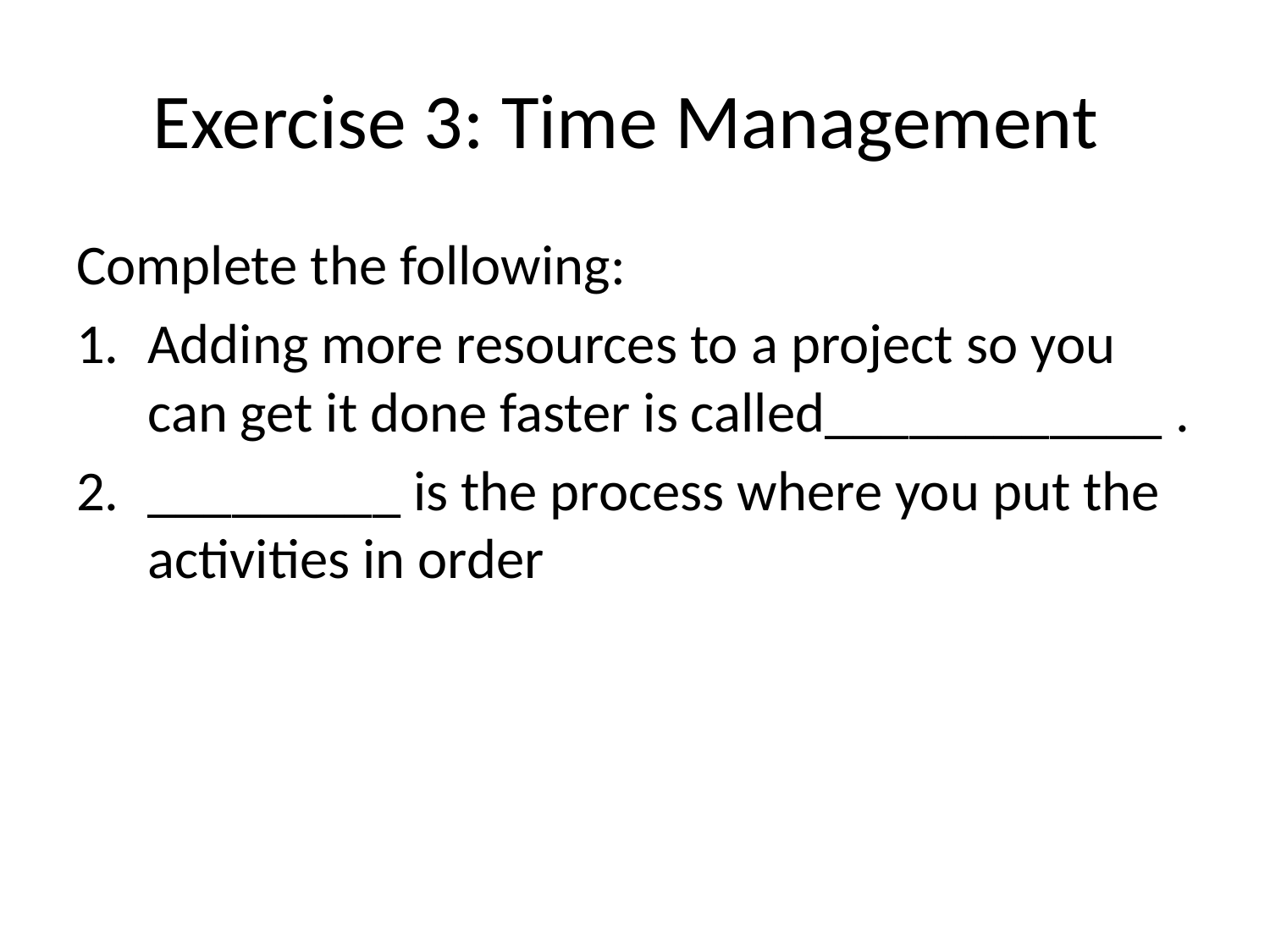

# Exercise 3: Time Management
Complete the following:
Adding more resources to a project so you can get it done faster is called____________ .
_________ is the process where you put the activities in order